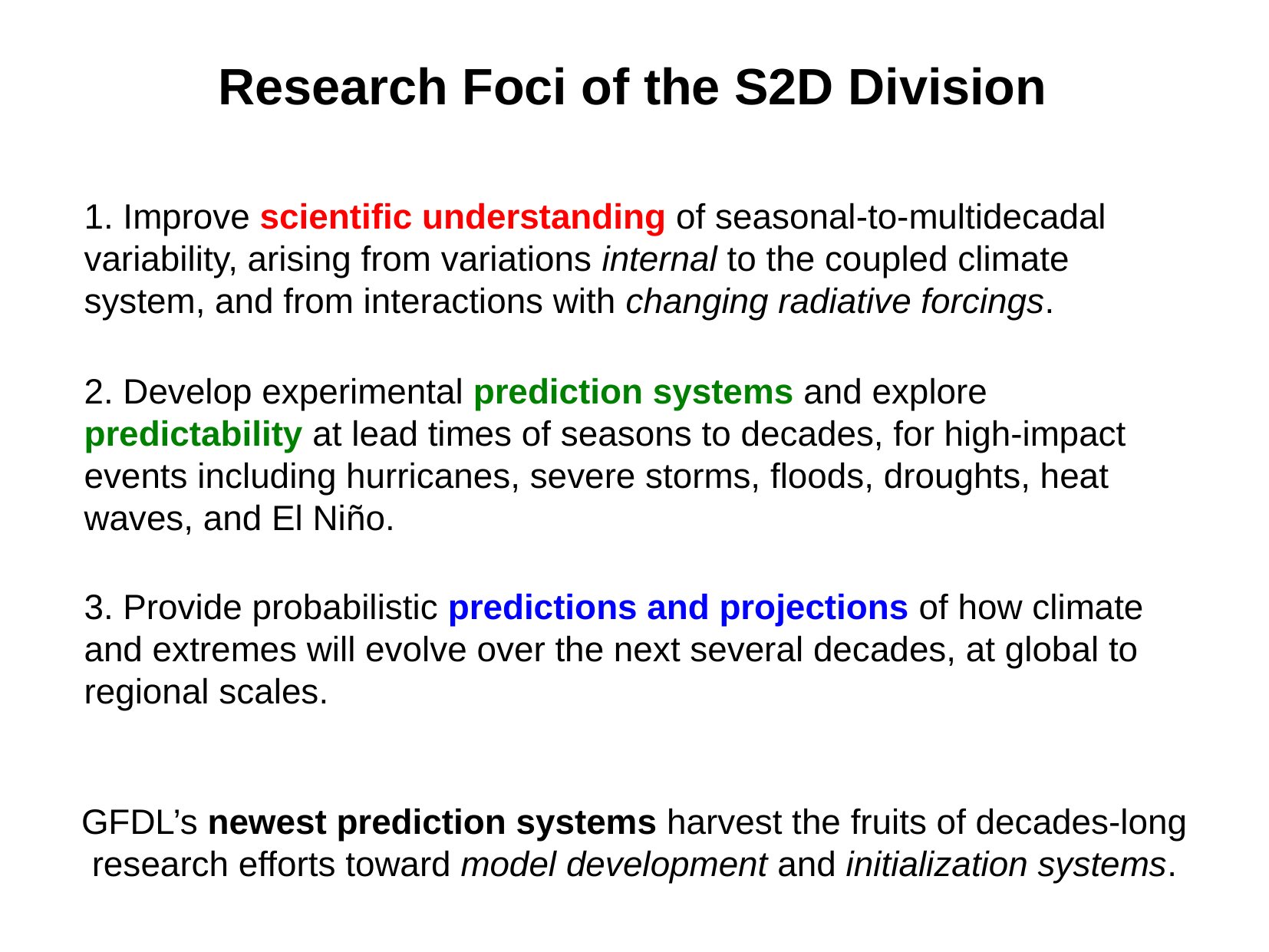

Research Foci of the S2D Division
1. Improve scientific understanding of seasonal-to-multidecadal variability, arising from variations internal to the coupled climate system, and from interactions with changing radiative forcings.
2. Develop experimental prediction systems and explore predictability at lead times of seasons to decades, for high-impact events including hurricanes, severe storms, floods, droughts, heat waves, and El Niño.
3. Provide probabilistic predictions and projections of how climate and extremes will evolve over the next several decades, at global to regional scales.
GFDL’s newest prediction systems harvest the fruits of decades-long
research efforts toward model development and initialization systems.